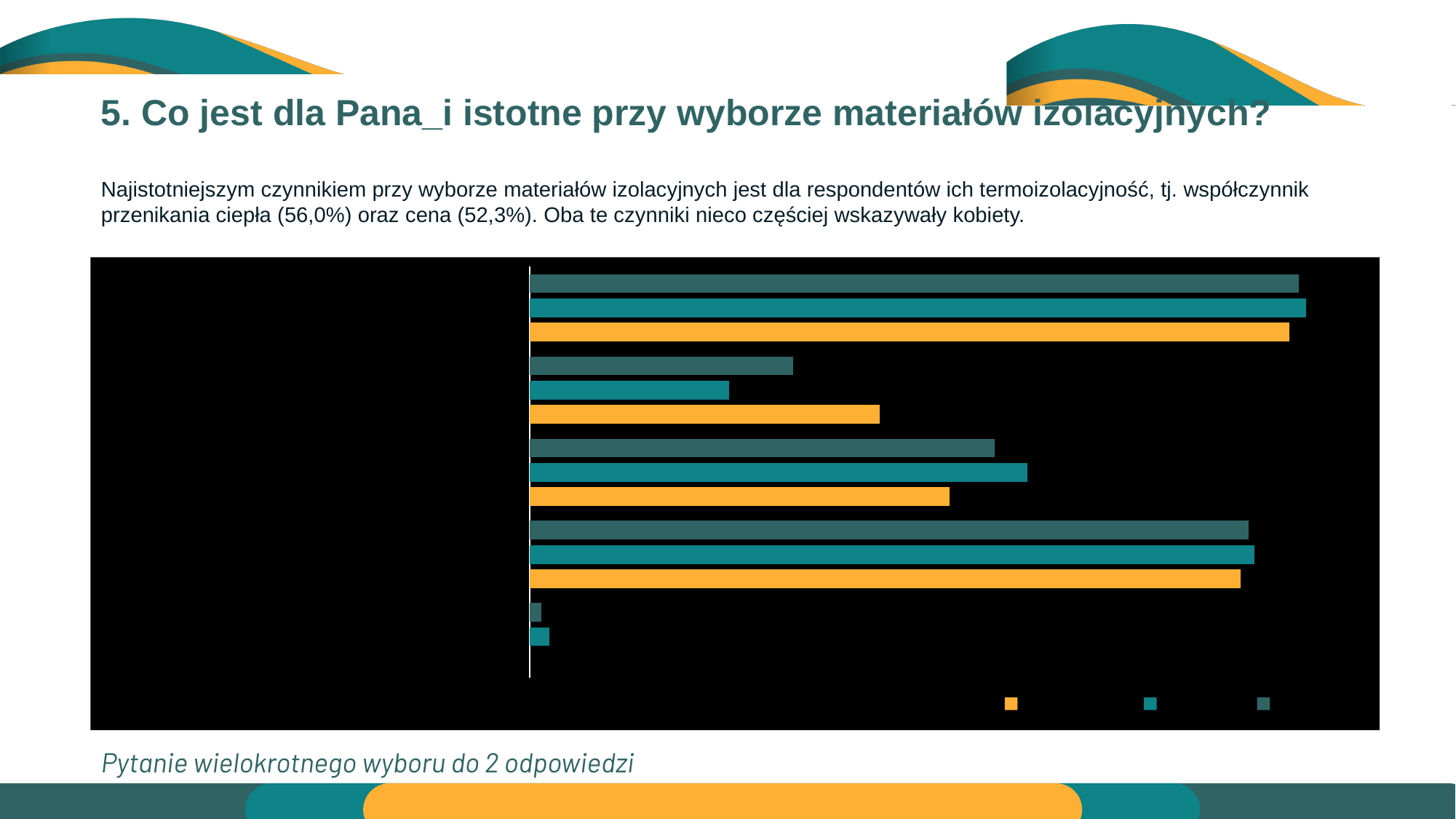

# 5. Co jest dla Pana_i istotne przy wyborze materiałów izolacyjnych?
Najistotniejszym czynnikiem przy wyborze materiałów izolacyjnych jest dla respondentów ich termoizolacyjność, tj. współczynnik przenikania ciepła (56,0%) oraz cena (52,3%). Oba te czynniki nieco częściej wskazywały kobiety.

### Chart

| Category | Ogółem | Kobieta | Mężczyzna |
|---|---|---|---|
| Termoizolacyjność materiału
(współczynnik przenikania ciepła materiału) | 0.56 | 0.5652173913043478 | 0.5529411764705883 |
| Klasa reakcji na ogień   | 0.19166666666666668 | 0.14492753623188406 | 0.2549019607843137 |
| Odporność na działanie wilgoci | 0.3383333333333333 | 0.36231884057971014 | 0.3058823529411765 |
| Cena | 0.5233333333333333 | 0.527536231884058 | 0.5176470588235295 |
| Inne | 0.008333333333333333 | 0.014492753623188406 | 0.0 |
Pytanie wielokrotnego wyboru do 2 odpowiedzi